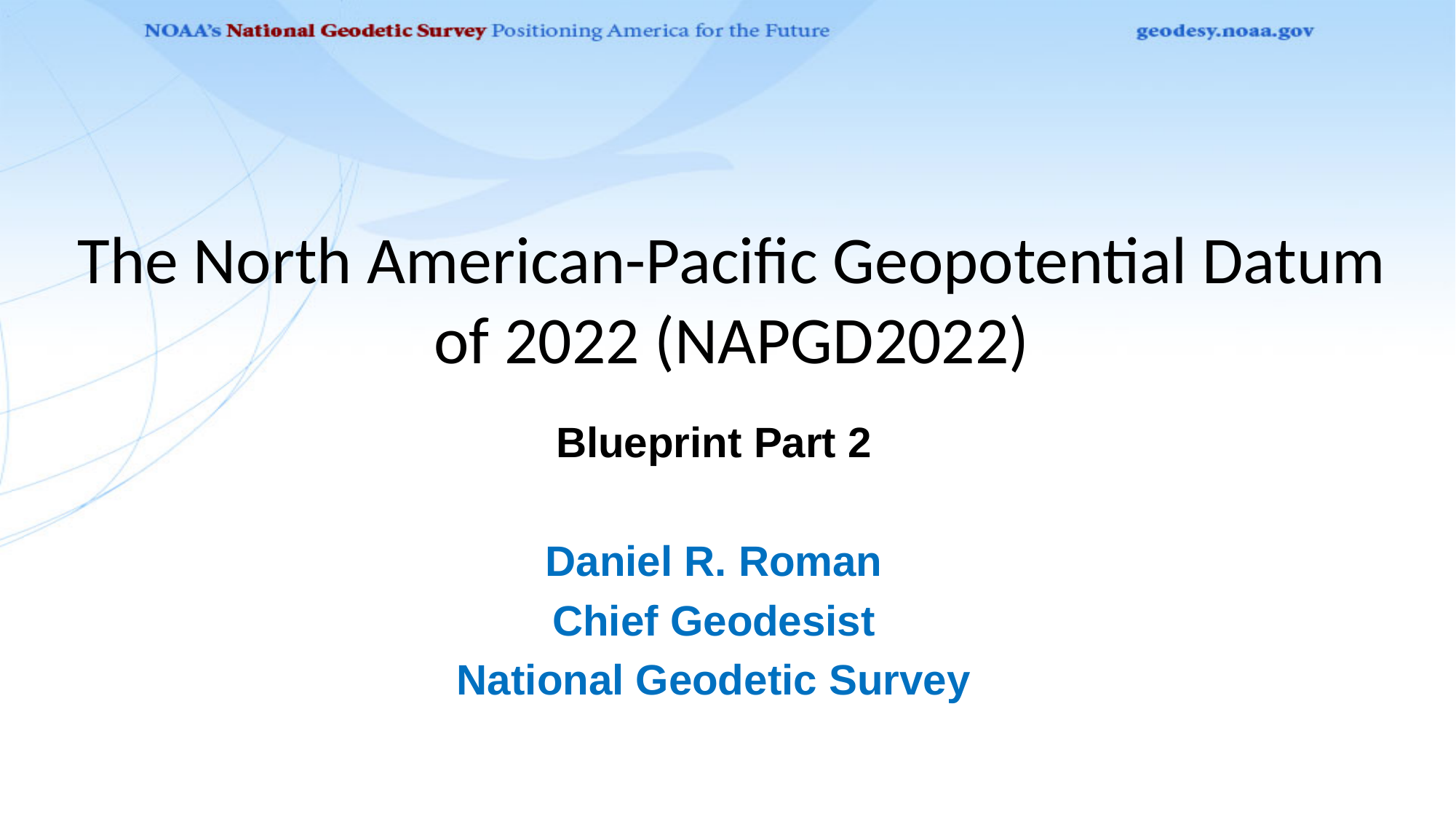

# The North American-Pacific Geopotential Datum of 2022 (NAPGD2022)
Blueprint Part 2

Daniel R. Roman
Chief Geodesist
National Geodetic Survey